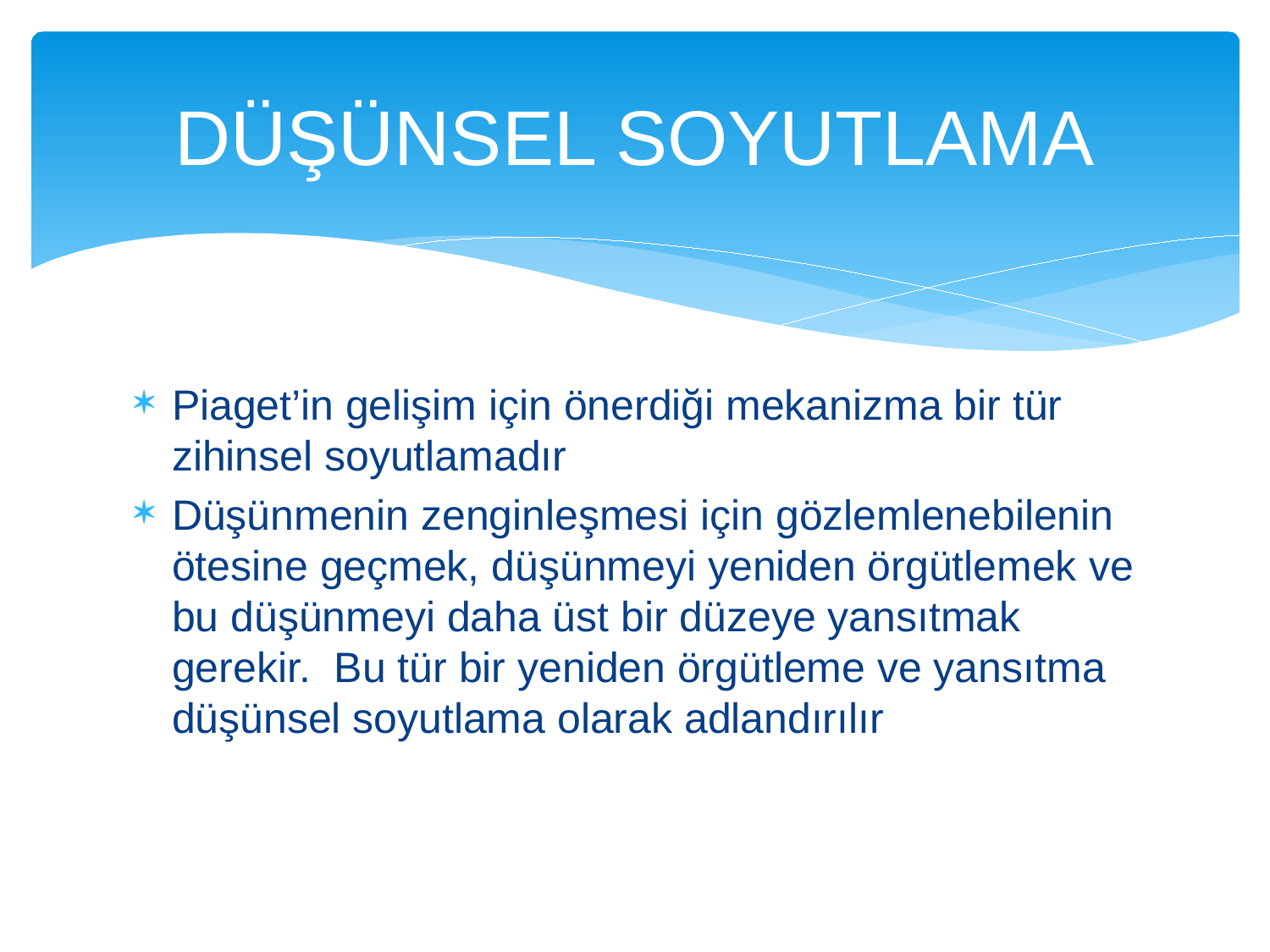

# DÜŞÜNSEL SOYUTLAMA
Piaget’in gelişim için önerdiği mekanizma bir tür zihinsel soyutlamadır
Düşünmenin zenginleşmesi için gözlemlenebilenin ötesine geçmek, düşünmeyi yeniden örgütlemek ve bu düşünmeyi daha üst bir düzeye yansıtmak gerekir.  Bu tür bir yeniden örgütleme ve yansıtma düşünsel soyutlama olarak adlandırılır